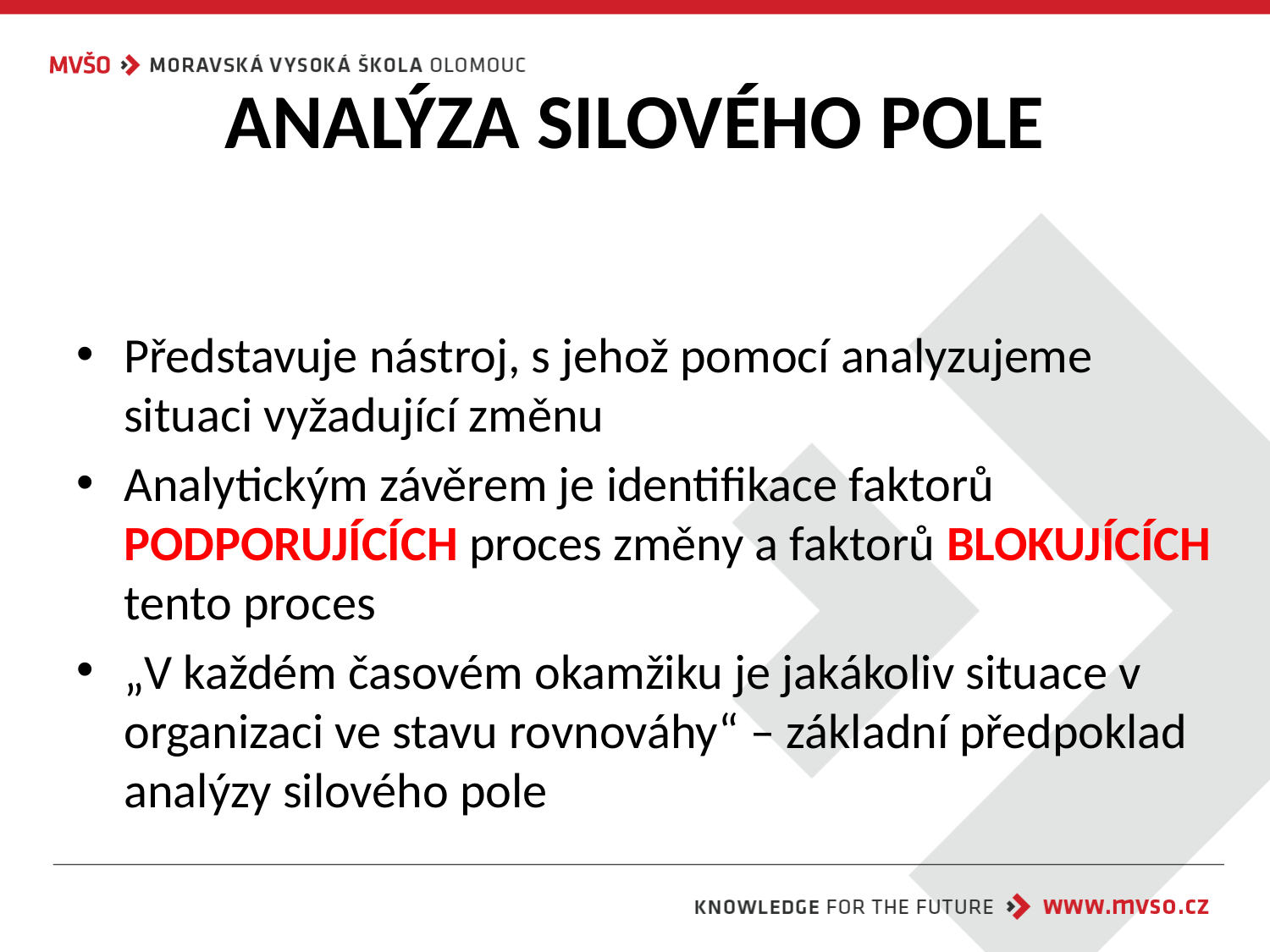

# ANALÝZA SILOVÉHO POLE
Představuje nástroj, s jehož pomocí analyzujeme situaci vyžadující změnu
Analytickým závěrem je identifikace faktorů PODPORUJÍCÍCH proces změny a faktorů BLOKUJÍCÍCH tento proces
„V každém časovém okamžiku je jakákoliv situace v organizaci ve stavu rovnováhy“ – základní předpoklad analýzy silového pole